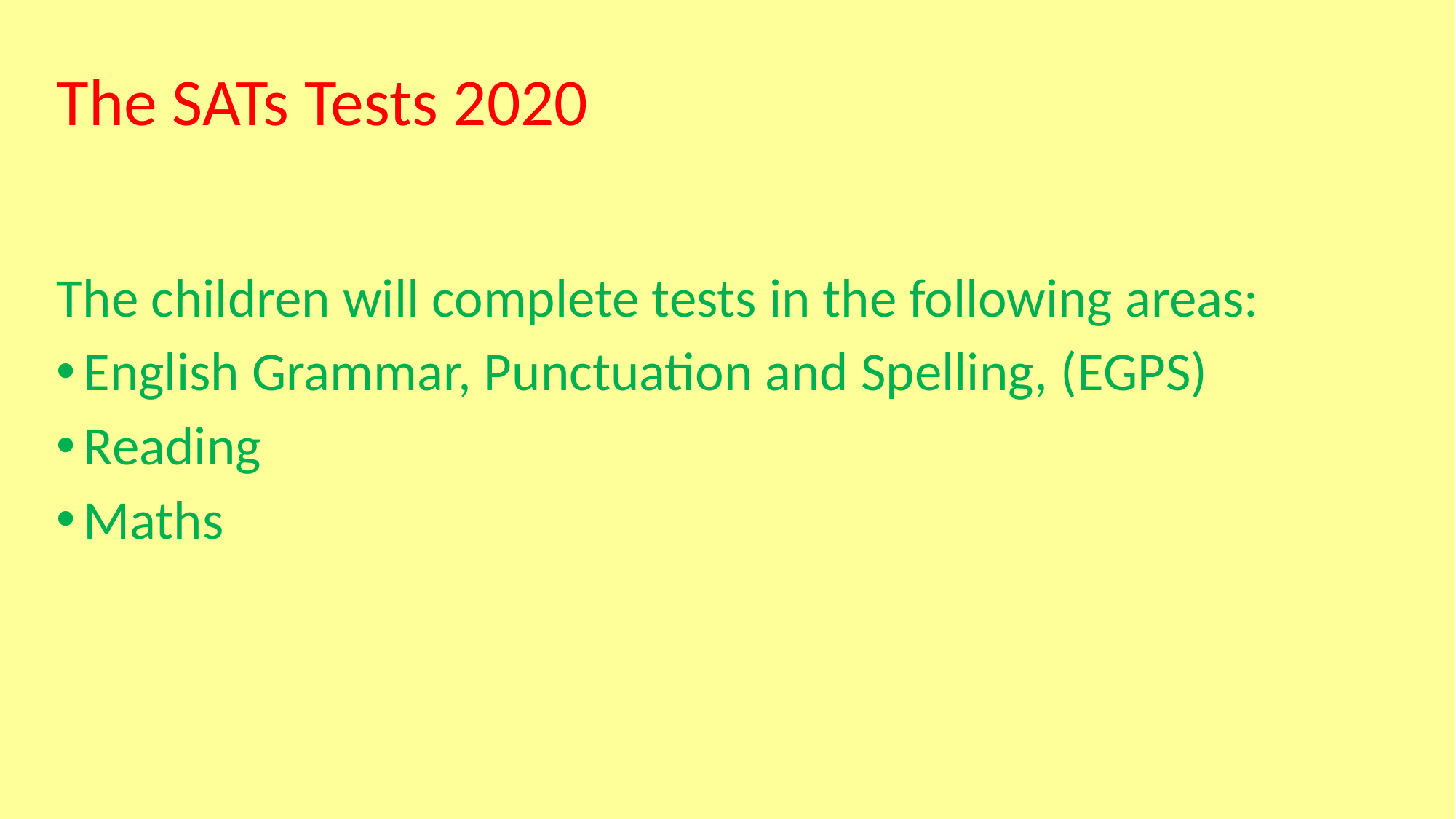

# The SATs Tests 2020

The children will complete tests in the following areas:
English Grammar, Punctuation and Spelling, (EGPS)
Reading
Maths